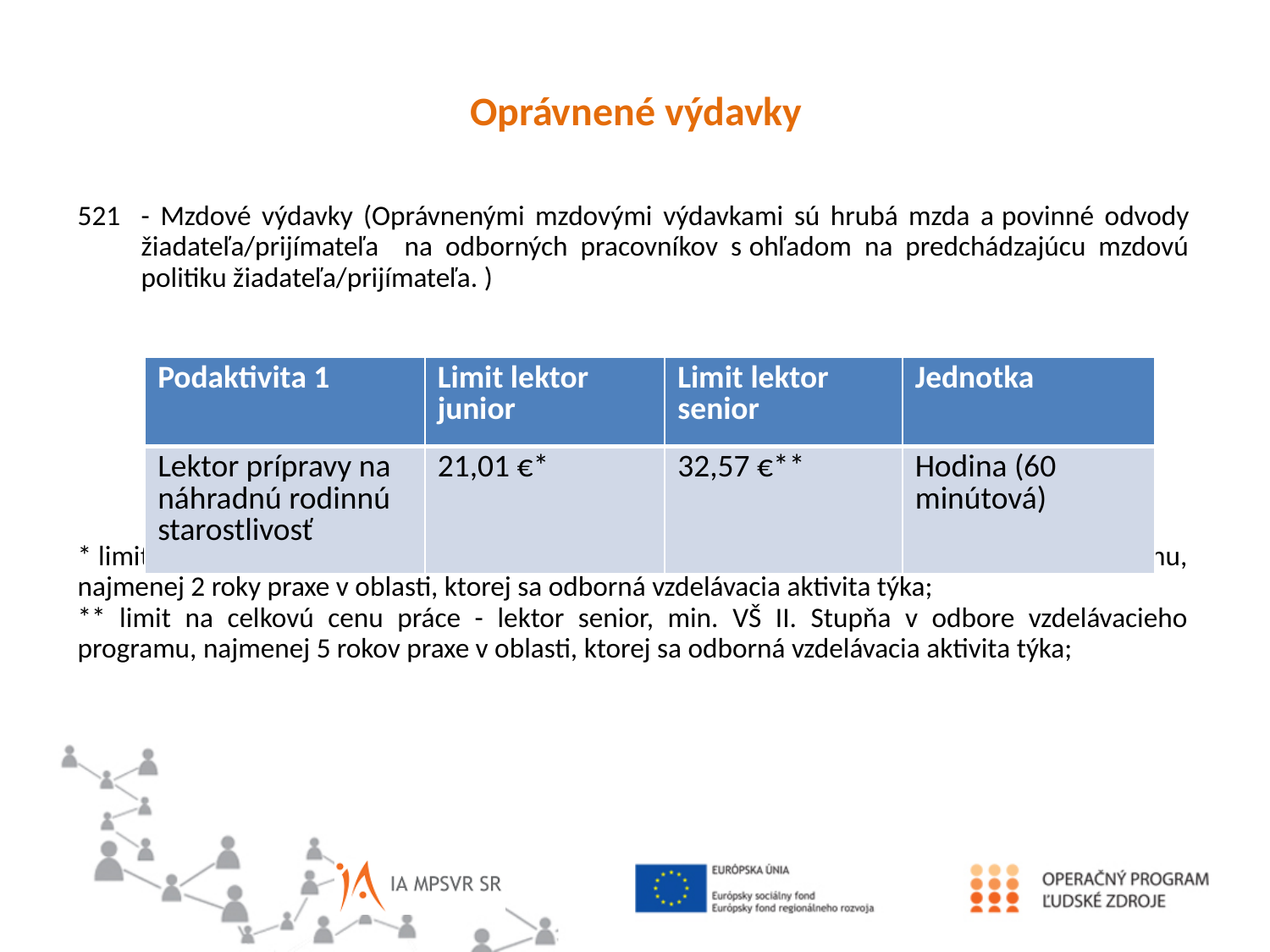

Oprávnené výdavky
- Mzdové výdavky (Oprávnenými mzdovými výdavkami sú hrubá mzda a povinné odvody žiadateľa/prijímateľa  na odborných pracovníkov s ohľadom na predchádzajúcu mzdovú politiku žiadateľa/prijímateľa. )

* limit na celkovú cenu práce - lektor junior, min. VŠ II. Stupňa v odbore vzdelávacieho programu, najmenej 2 roky praxe v oblasti, ktorej sa odborná vzdelávacia aktivita týka;
** limit na celkovú cenu práce - lektor senior, min. VŠ II. Stupňa v odbore vzdelávacieho programu, najmenej 5 rokov praxe v oblasti, ktorej sa odborná vzdelávacia aktivita týka;
| Podaktivita 1 | Limit lektor junior | Limit lektor senior | Jednotka |
| --- | --- | --- | --- |
| Lektor prípravy na náhradnú rodinnú starostlivosť | 21,01 €\* | 32,57 €\*\* | Hodina (60 minútová) |